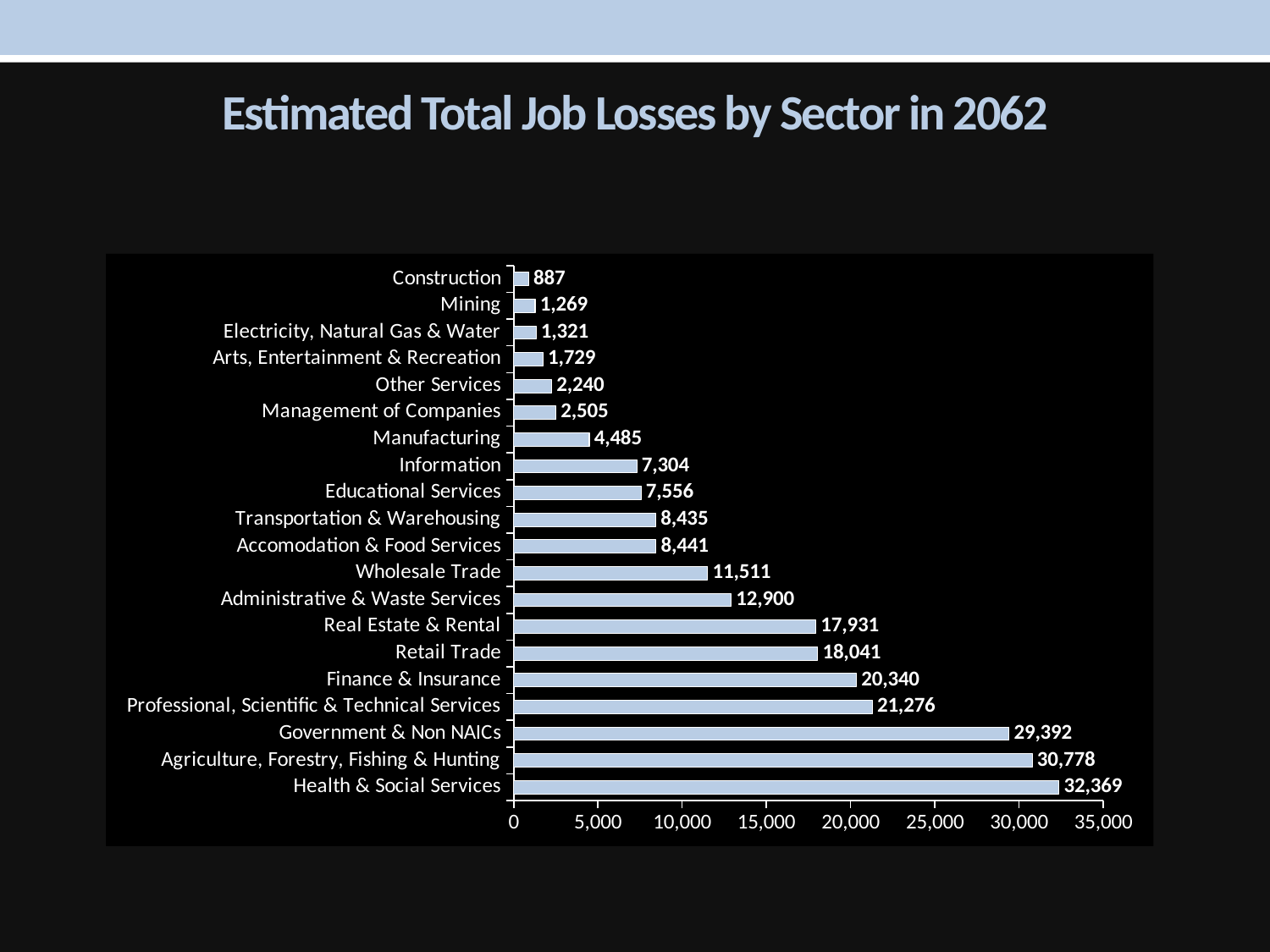

# Estimated Total Job Losses by Sector in 2062

### Chart

| Category | Column2 |
|---|---|
| Health & Social Services | 32369.166509636932 |
| Agriculture, Forestry, Fishing & Hunting | 30778.03486437338 |
| Government & Non NAICs | 29391.844592730562 |
| Professional, Scientific & Technical Services | 21275.612343565444 |
| Finance & Insurance | 20339.767311789867 |
| Retail Trade | 18040.903519983523 |
| Real Estate & Rental | 17930.53190774948 |
| Administrative & Waste Services | 12899.513254565052 |
| Wholesale Trade | 11511.165089035054 |
| Accomodation & Food Services | 8441.072778605789 |
| Transportation & Warehousing | 8435.274253159076 |
| Educational Services | 7556.313162579992 |
| Information | 7304.489724965877 |
| Manufacturing | 4484.758473382188 |
| Management of Companies | 2504.612065456756 |
| Other Services | 2240.0009775693584 |
| Arts, Entertainment & Recreation | 1728.532289425124 |
| Electricity, Natural Gas & Water | 1321.0 |
| Mining | 1269.1160591707098 |
| Construction | 886.9794781383339 |